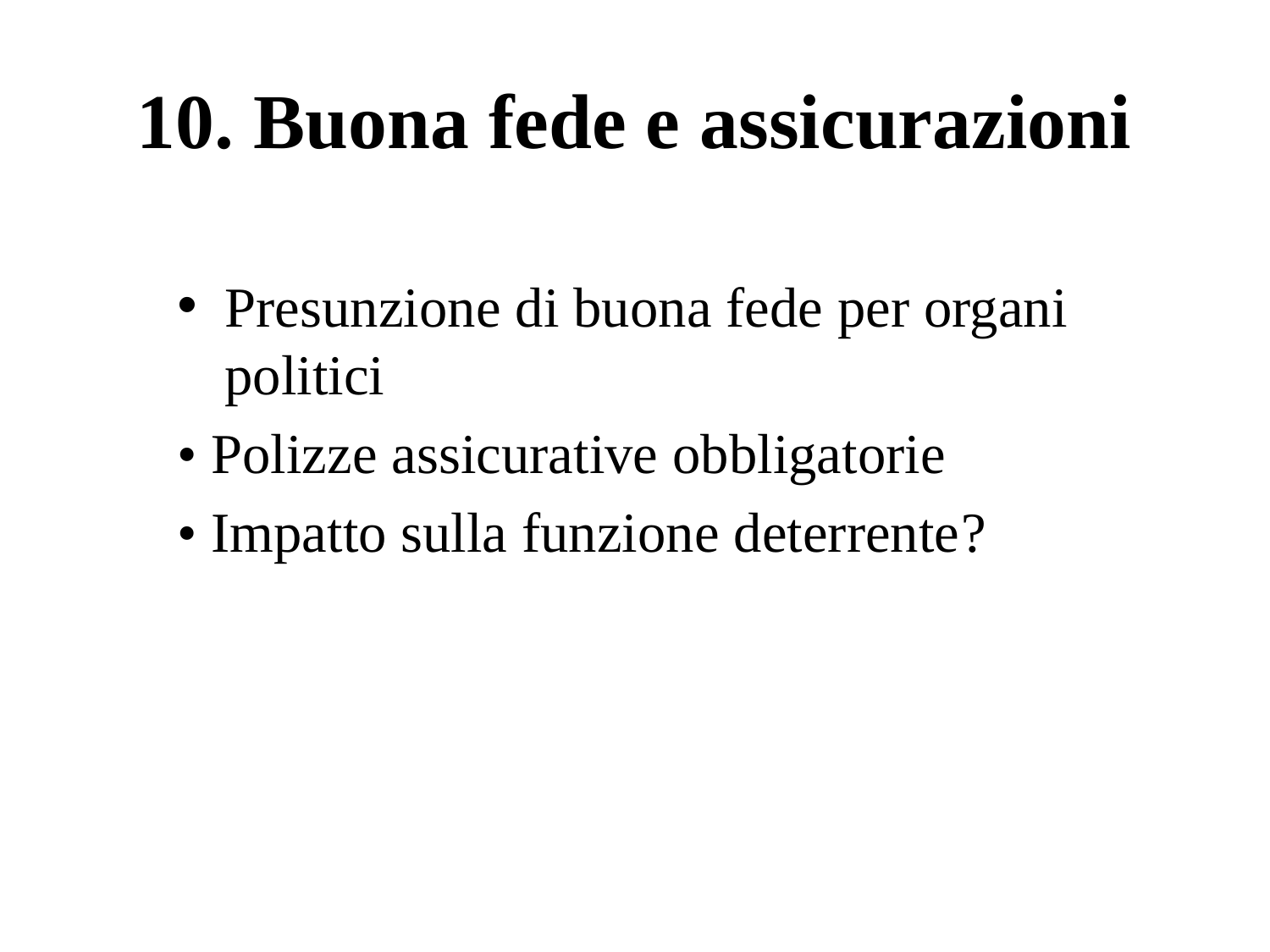

# 10. Buona fede e assicurazioni
Presunzione di buona fede per organi politici
• Polizze assicurative obbligatorie
• Impatto sulla funzione deterrente?